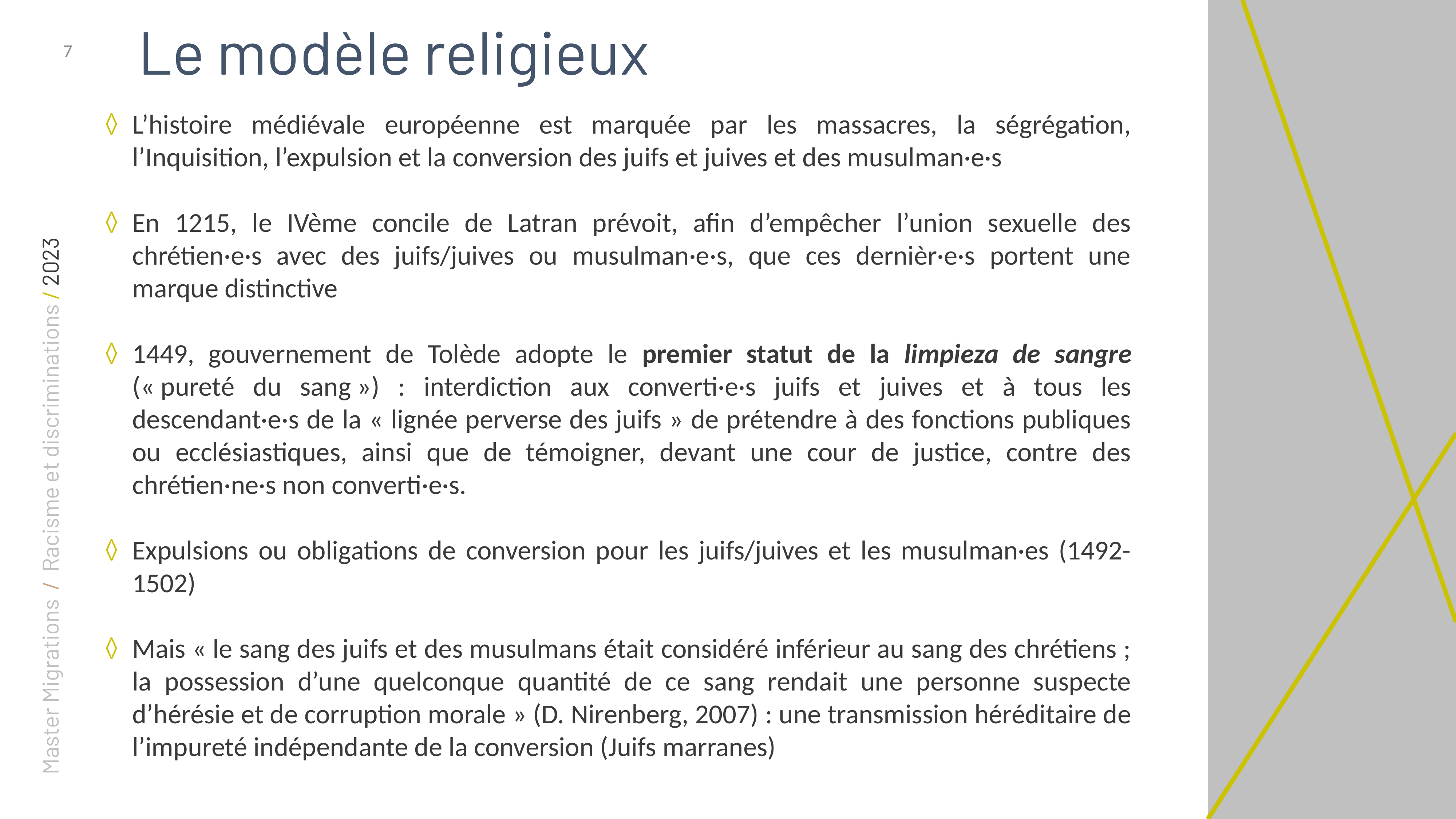

Le modèle religieux
7
L’histoire médiévale européenne est marquée par les massacres, la ségrégation, l’Inquisition, l’expulsion et la conversion des juifs et juives et des musulman·e·s

En 1215, le IVème concile de Latran prévoit, afin d’empêcher l’union sexuelle des chrétien·e·s avec des juifs/juives ou musulman·e·s, que ces dernièr·e·s portent une marque distinctive

1449, gouvernement de Tolède adopte le premier statut de la limpieza de sangre (« pureté du sang ») : interdiction aux converti·e·s juifs et juives et à tous les descendant·e·s de la « lignée perverse des juifs » de prétendre à des fonctions publiques ou ecclésiastiques, ainsi que de témoigner, devant une cour de justice, contre des chrétien·ne·s non converti·e·s.

Expulsions ou obligations de conversion pour les juifs/juives et les musulman·es (1492-1502)

Mais « le sang des juifs et des musulmans était considéré inférieur au sang des chrétiens ; la possession d’une quelconque quantité de ce sang rendait une personne suspecte d’hérésie et de corruption morale » (D. Nirenberg, 2007) : une transmission héréditaire de l’impureté indépendante de la conversion (Juifs marranes)